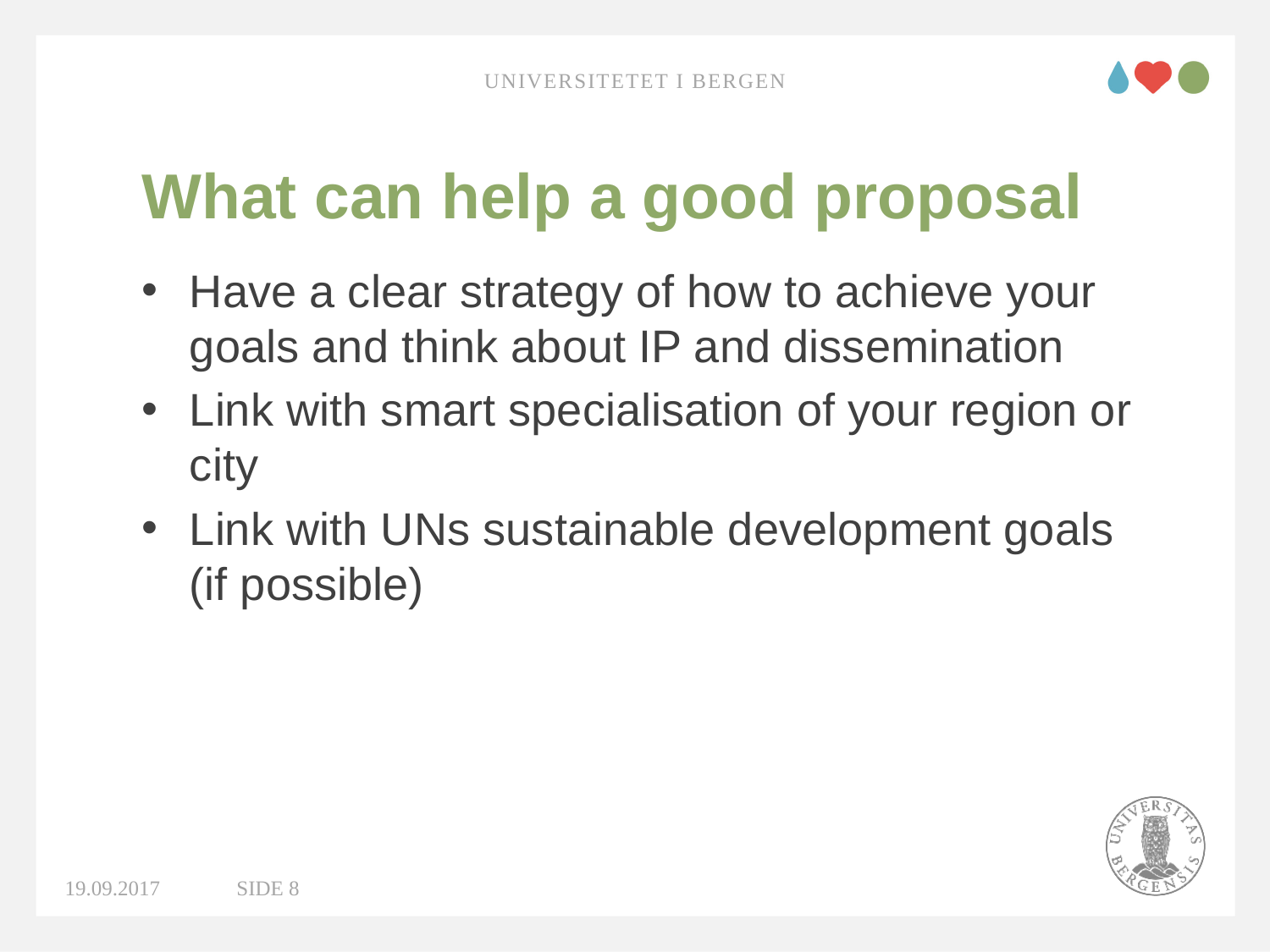

Universitetet i Bergen
# What can help a good proposal
Have a clear strategy of how to achieve your goals and think about IP and dissemination
Link with smart specialisation of your region or city
Link with UNs sustainable development goals (if possible)
19.09.2017
Side 8